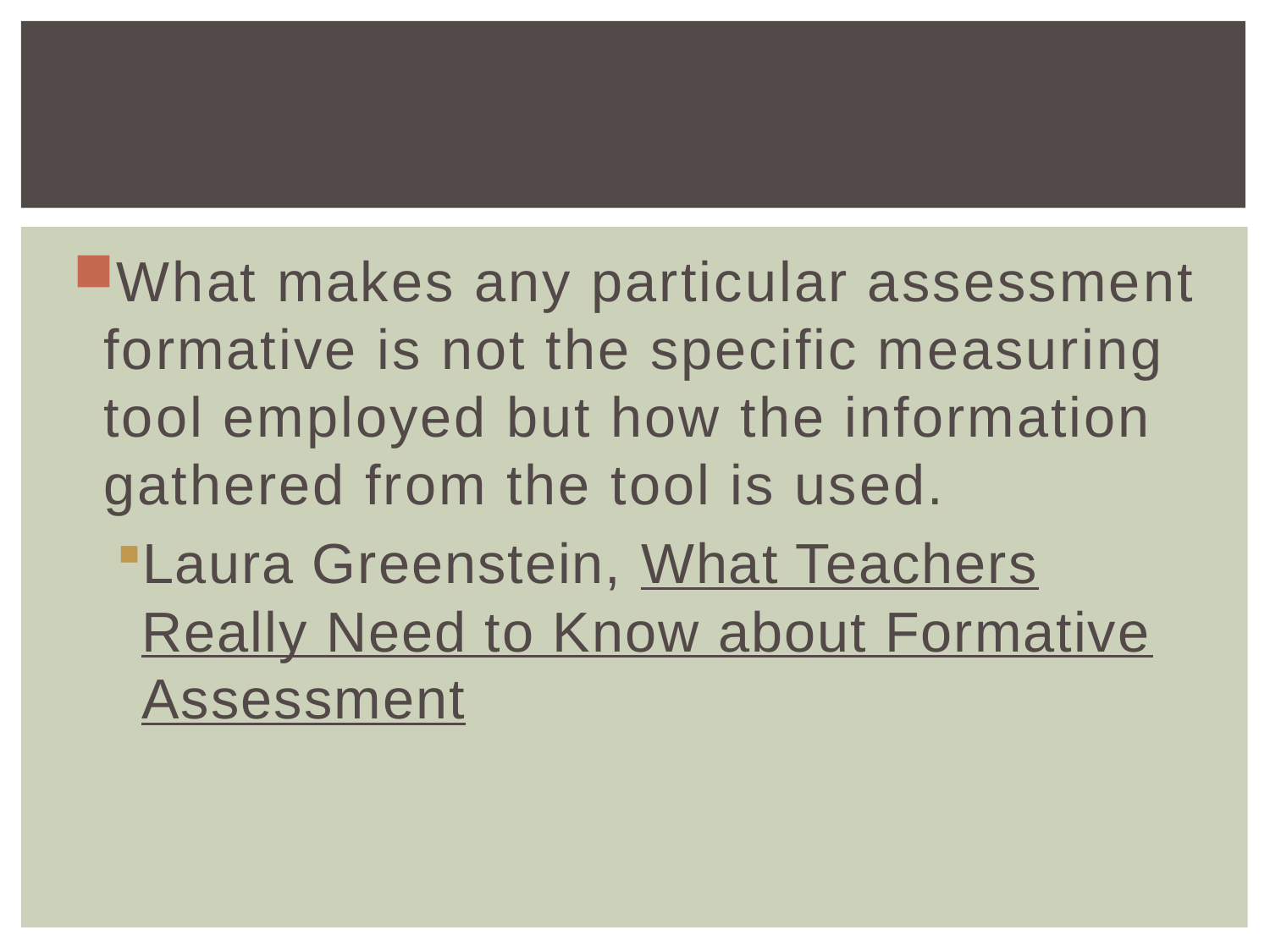

#
What makes any particular assessment formative is not the specific measuring tool employed but how the information gathered from the tool is used.
Laura Greenstein, What Teachers Really Need to Know about Formative Assessment